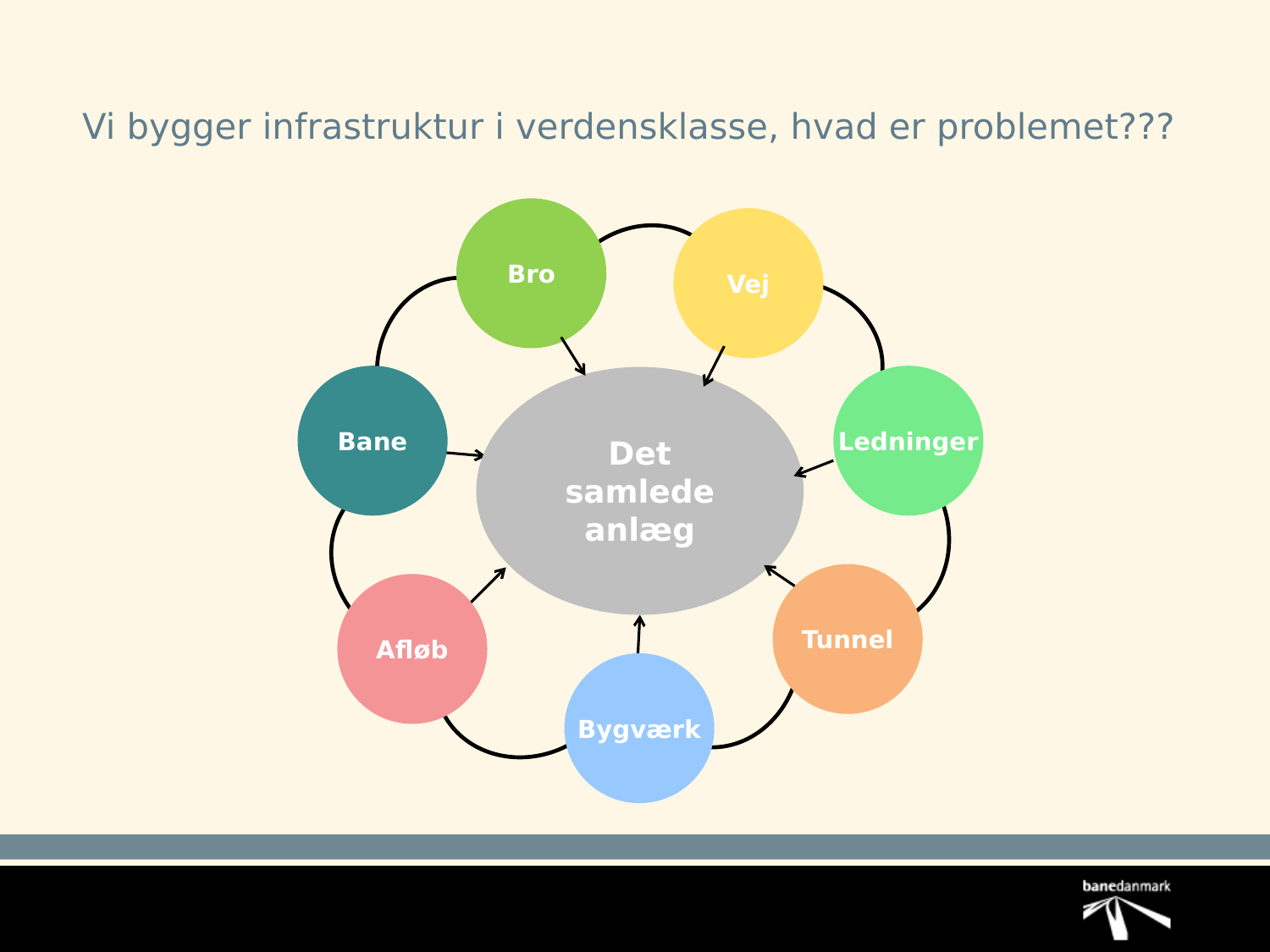

# Vi bygger infrastruktur i verdensklasse, hvad er problemet???
Bro
Vej

Bane
Ledninger
Det samlede anlæg

Tunnel

Afløb

Bygværk